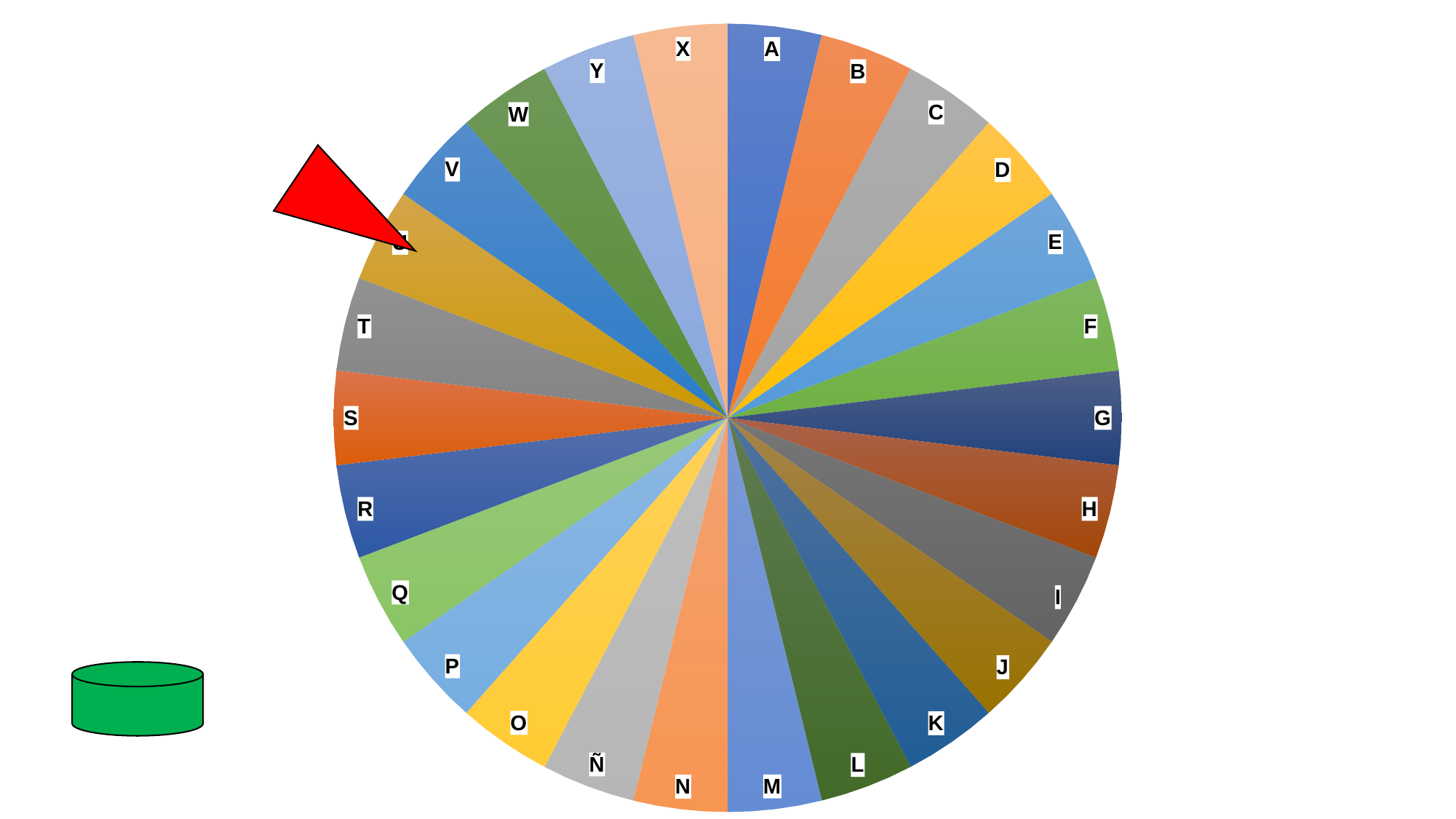

### Chart

| Category | valor |
|---|---|
| A | 1.0 |
| B | 1.0 |
| C | 1.0 |
| D | 1.0 |
| E | 1.0 |
| F | 1.0 |
| G | 1.0 |
| H | 1.0 |
| I | 1.0 |
| J | 1.0 |
| K | 1.0 |
| L | 1.0 |
| M | 1.0 |
| N | 1.0 |
| Ñ | 1.0 |
| O | 1.0 |
| P | 1.0 |
| Q | 1.0 |
| R | 1.0 |
| S | 1.0 |
| T | 1.0 |
| U | 1.0 |
| V | 1.0 |
| W | 1.0 |
| Y | 1.0 |
| X | 1.0 |